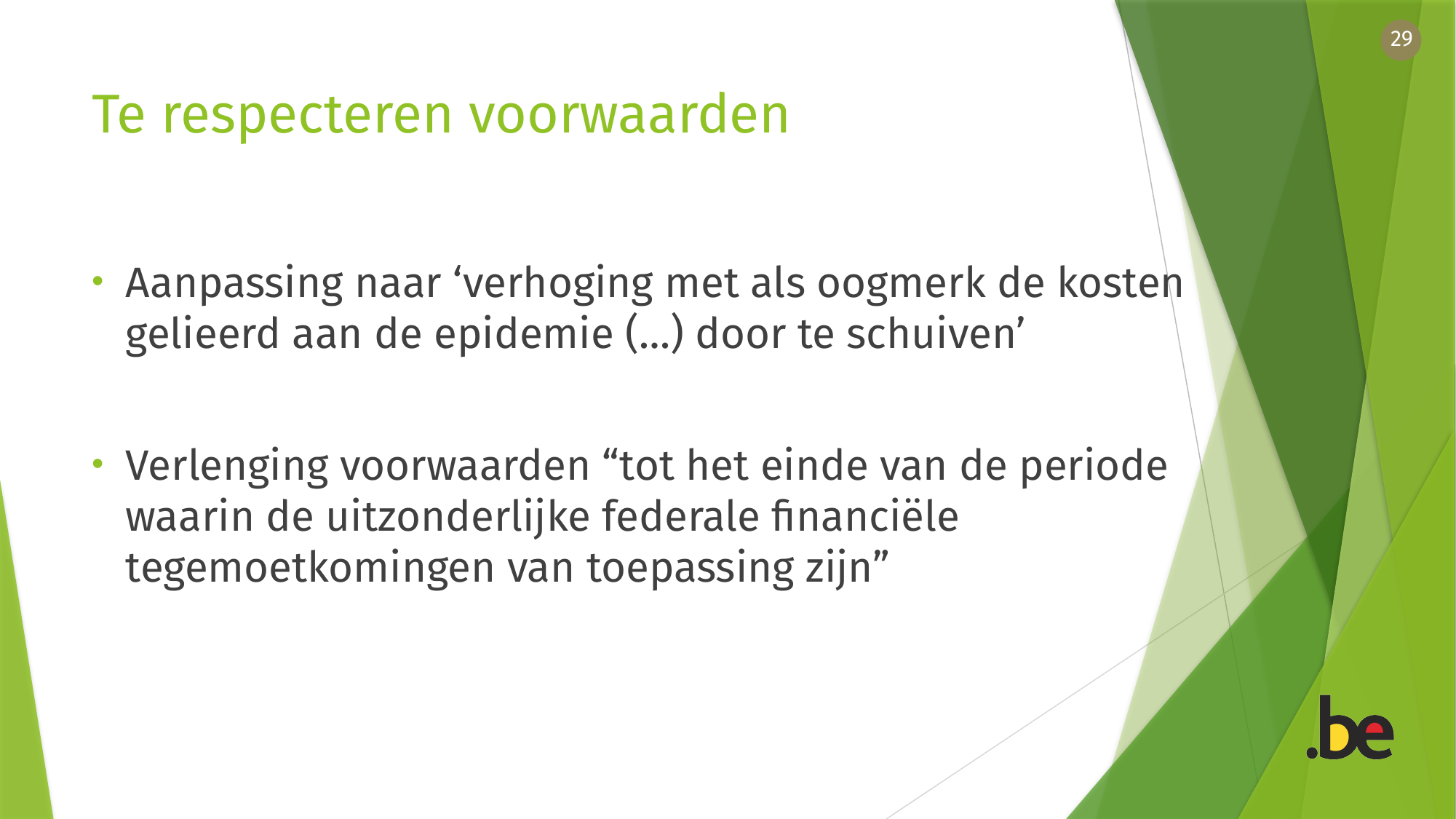

# Te respecteren voorwaarden
Aanpassing naar ‘verhoging met als oogmerk de kosten gelieerd aan de epidemie (…) door te schuiven’

Verlenging voorwaarden “tot het einde van de periode waarin de uitzonderlijke federale financiële tegemoetkomingen van toepassing zijn”